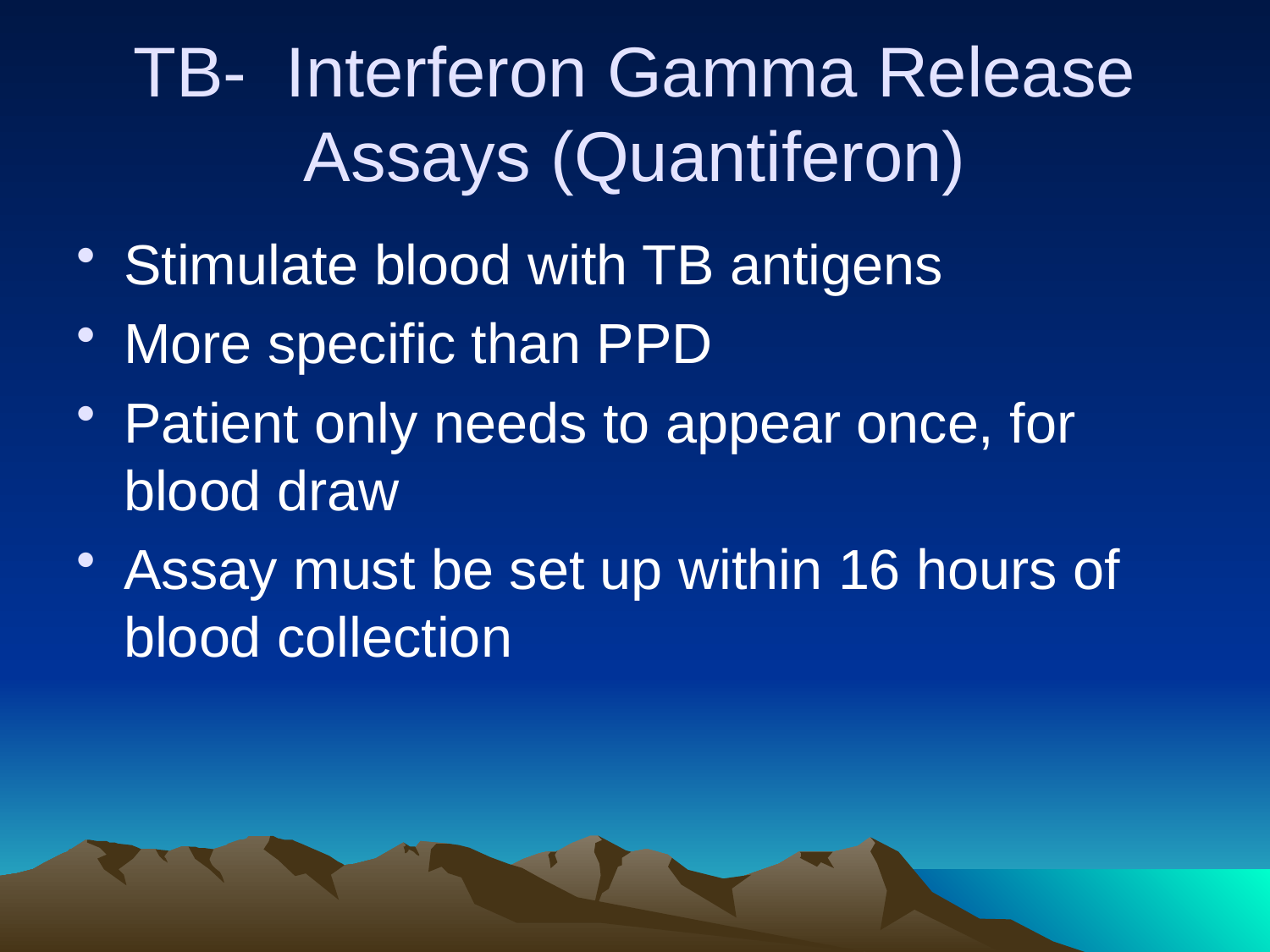

# TB-  Interferon Gamma Release Assays (Quantiferon)
Stimulate blood with TB antigens
More specific than PPD
Patient only needs to appear once, for blood draw
Assay must be set up within 16 hours of blood collection